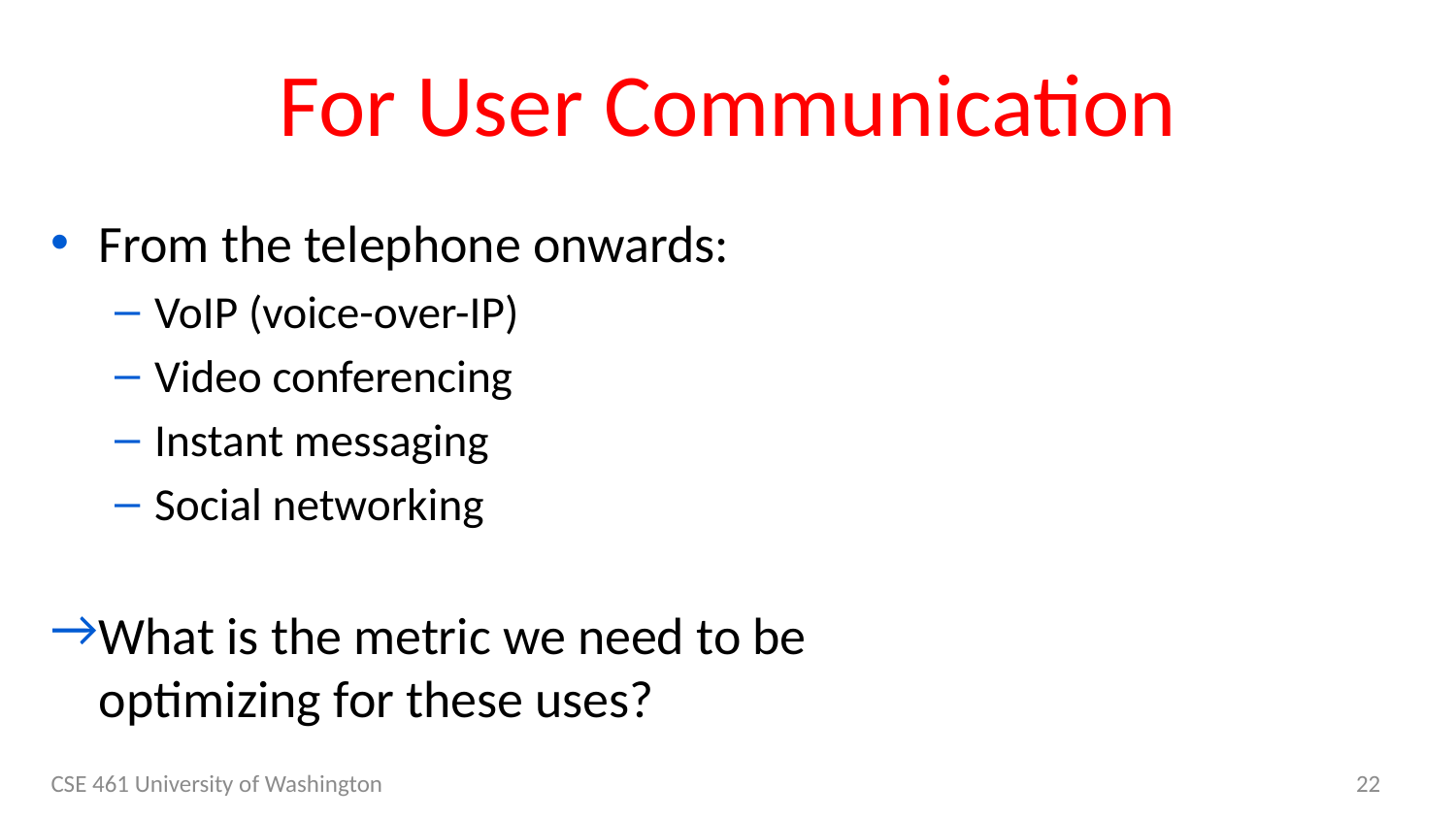

# For User Communication
From the telephone onwards:
VoIP (voice-over-IP)
Video conferencing
Instant messaging
Social networking

What is the metric we need to be optimizing for these uses?
CSE 461 University of Washington
22